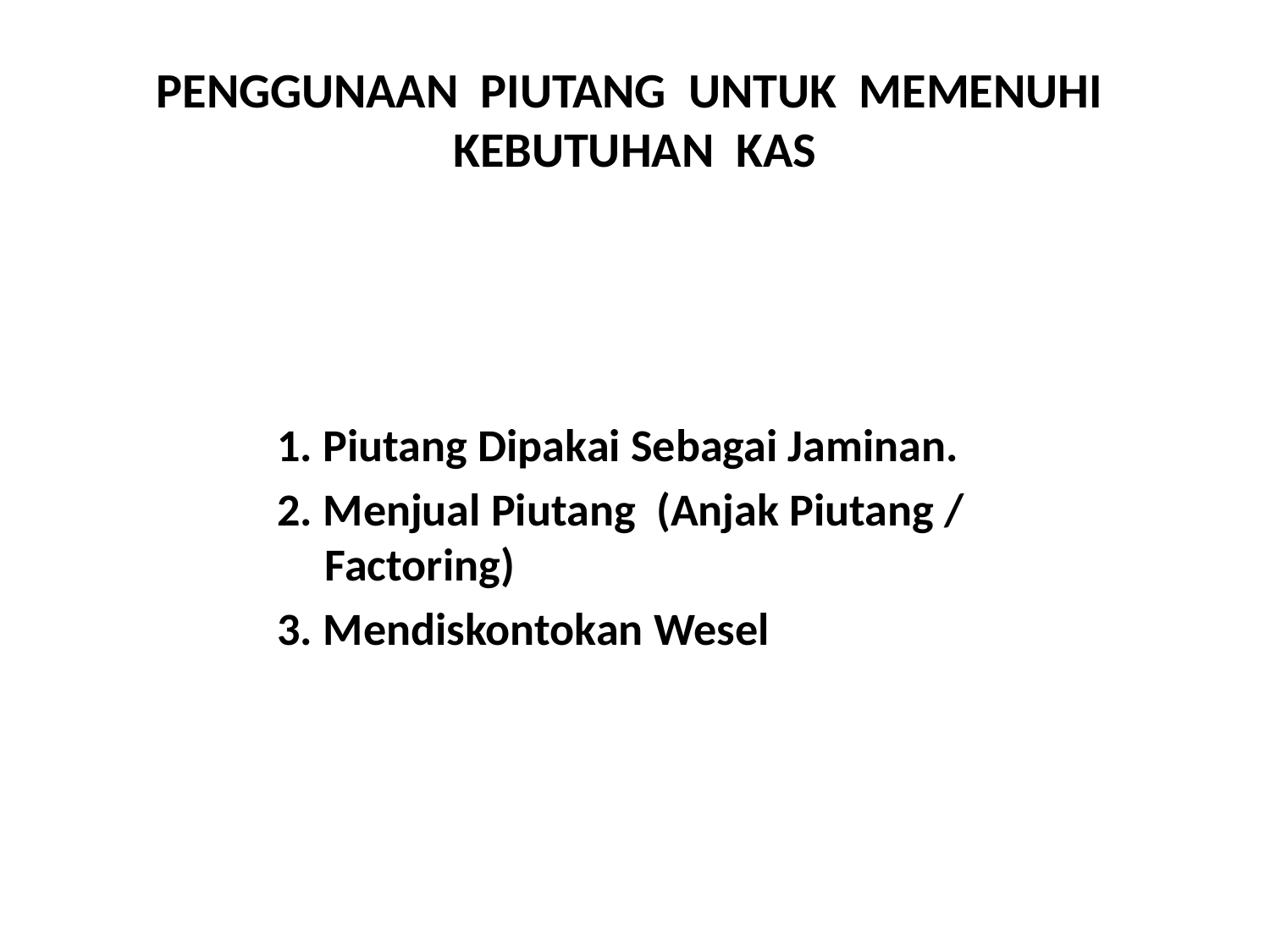

# PENGGUNAAN  PIUTANG  UNTUK  MEMENUHI  KEBUTUHAN  KAS
1. Piutang Dipakai Sebagai Jaminan.
2. Menjual Piutang  (Anjak Piutang /       Factoring)
3. Mendiskontokan Wesel